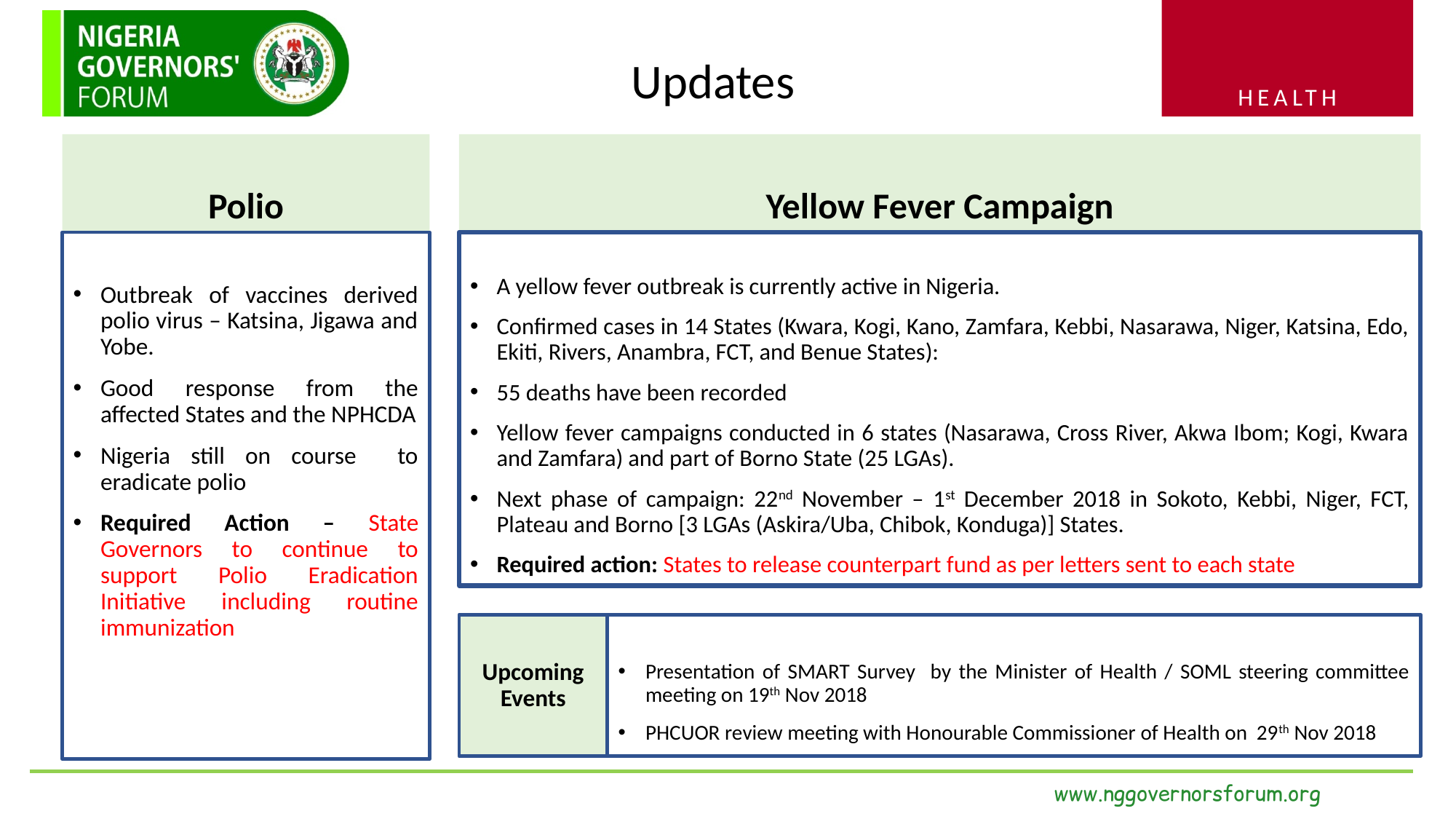

# Updates
Polio
Yellow Fever Campaign

Outbreak of vaccines derived polio virus – Katsina, Jigawa and Yobe.
Good response from the affected States and the NPHCDA
Nigeria still on course  to eradicate polio
Required Action – State Governors to continue to support Polio Eradication Initiative including routine immunization

A yellow fever outbreak is currently active in Nigeria.
Confirmed cases in 14 States (Kwara, Kogi, Kano, Zamfara, Kebbi, Nasarawa, Niger, Katsina, Edo, Ekiti, Rivers, Anambra, FCT, and Benue States):
55 deaths have been recorded
Yellow fever campaigns conducted in 6 states (Nasarawa, Cross River, Akwa Ibom; Kogi, Kwara and Zamfara) and part of Borno State (25 LGAs).
Next phase of campaign: 22nd November – 1st December 2018 in Sokoto, Kebbi, Niger, FCT, Plateau and Borno [3 LGAs (Askira/Uba, Chibok, Konduga)] States.
Required action: States to release counterpart fund as per letters sent to each state

Upcoming Events

Presentation of SMART Survey  by the Minister of Health / SOML steering committee meeting on 19th Nov 2018
PHCUOR review meeting with Honourable Commissioner of Health on  29th Nov 2018